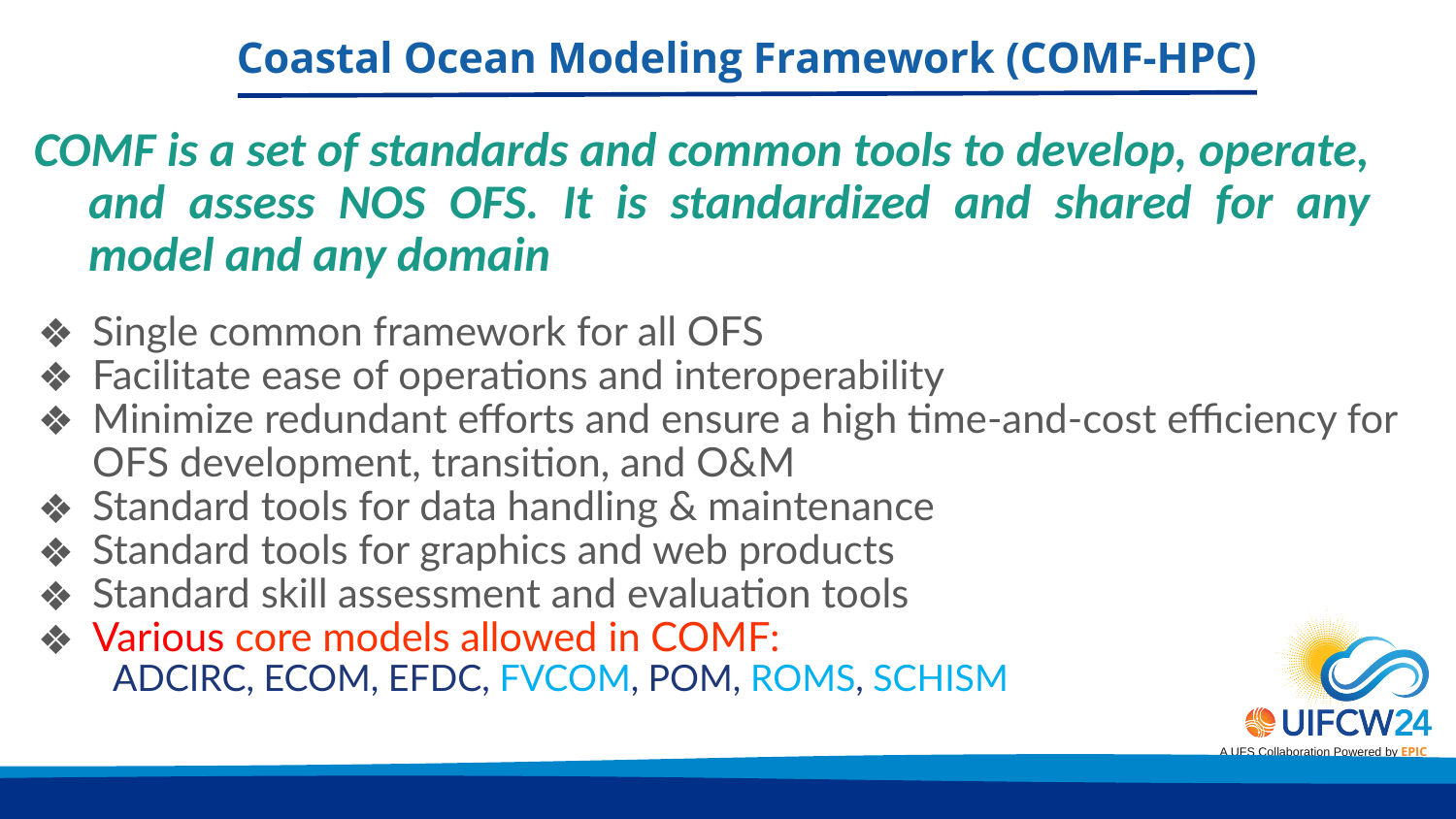

Coastal Ocean Modeling Framework (COMF-HPC)
COMF is a set of standards and common tools to develop, operate, and assess NOS OFS. It is standardized and shared for any model and any domain
Single common framework for all OFS
Facilitate ease of operations and interoperability
Minimize redundant efforts and ensure a high time-and-cost efficiency for OFS development, transition, and O&M
Standard tools for data handling & maintenance
Standard tools for graphics and web products
Standard skill assessment and evaluation tools
Various core models allowed in COMF:
ADCIRC, ECOM, EFDC, FVCOM, POM, ROMS, SCHISM